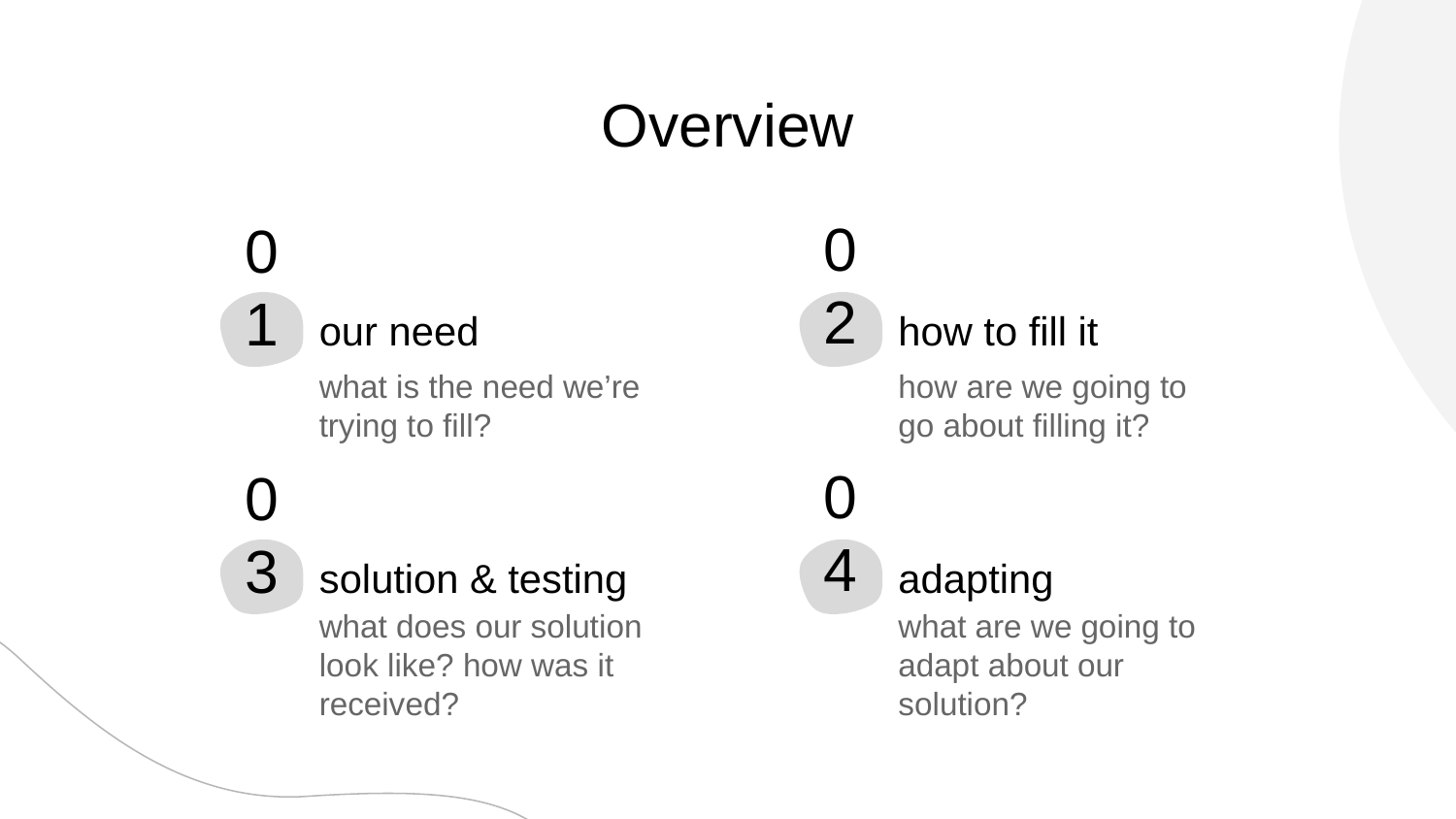

# Overview

our need
how to fill it
02
01
what is the need we’re trying to fill?
how are we going to go about filling it?

solution & testing
adapting
04
03
what does our solution look like? how was it received?
what are we going to adapt about our solution?